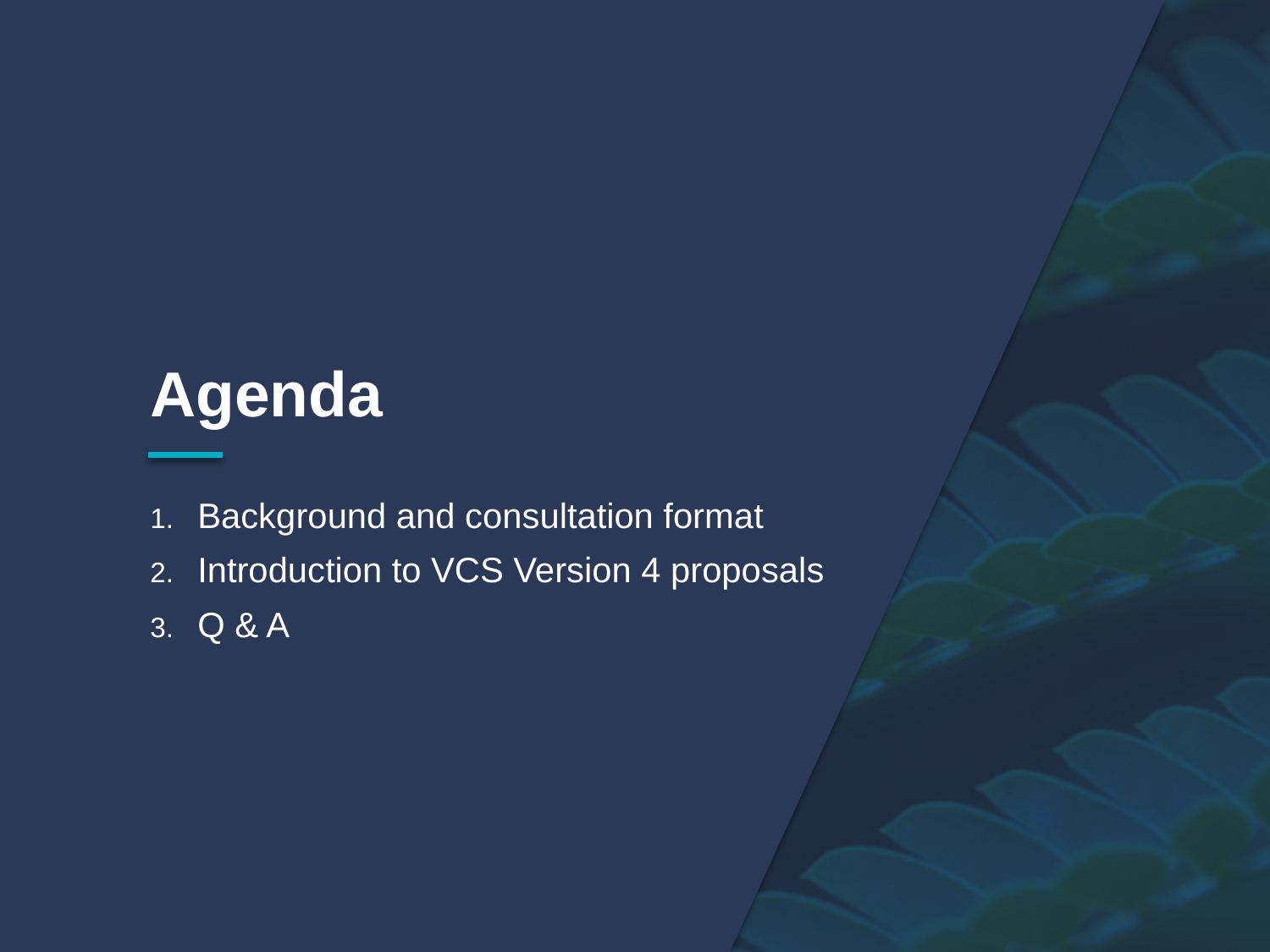

# Agenda
Background and consultation format
Introduction to VCS Version 4 proposals
Q & A